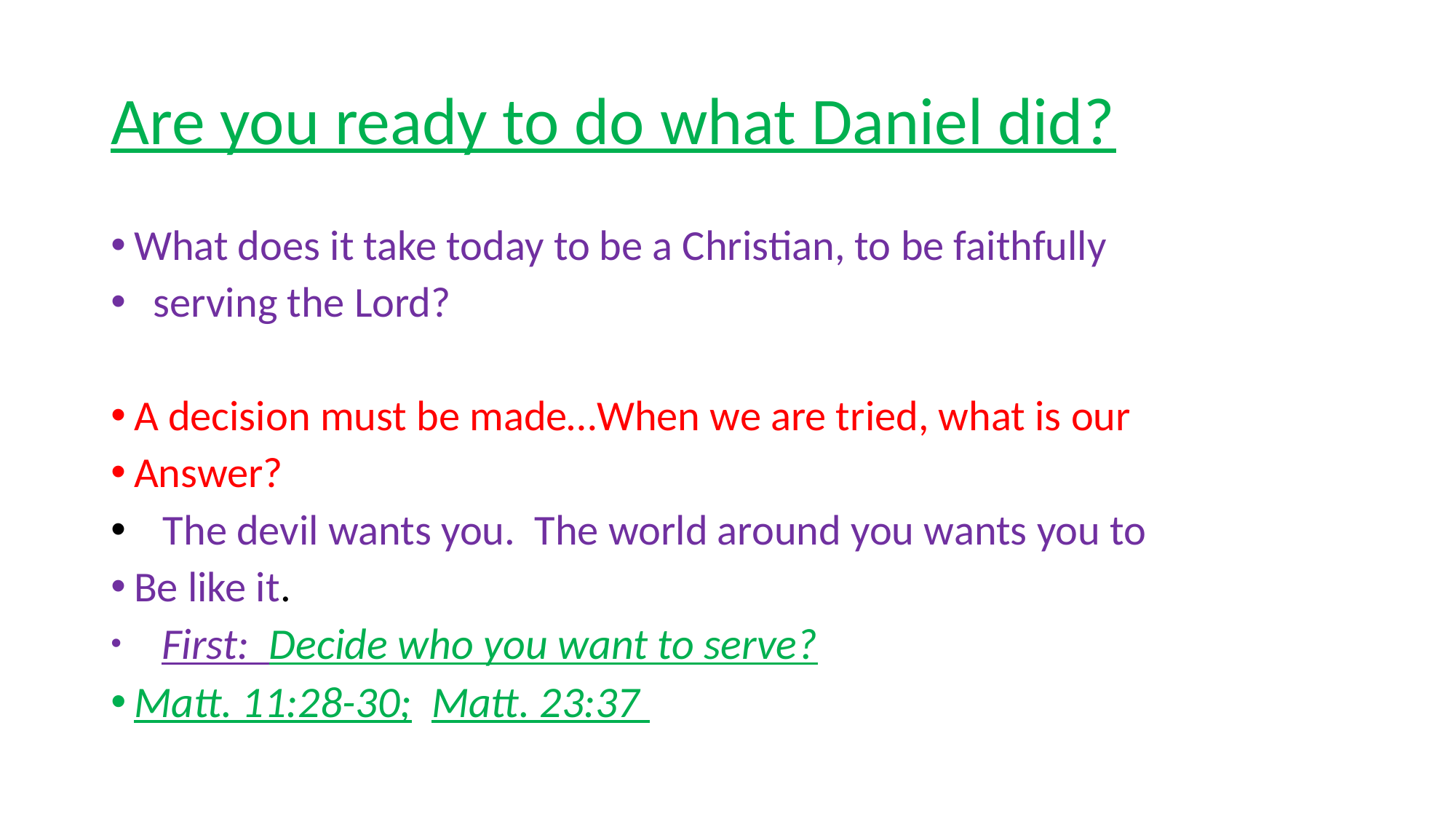

# Are you ready to do what Daniel did?
What does it take today to be a Christian, to be faithfully
  serving the Lord?

A decision must be made…When we are tried, what is our
Answer?
   The devil wants you.  The world around you wants you to
Be like it.
    First:  Decide who you want to serve?
Matt. 11:28-30;  Matt. 23:37